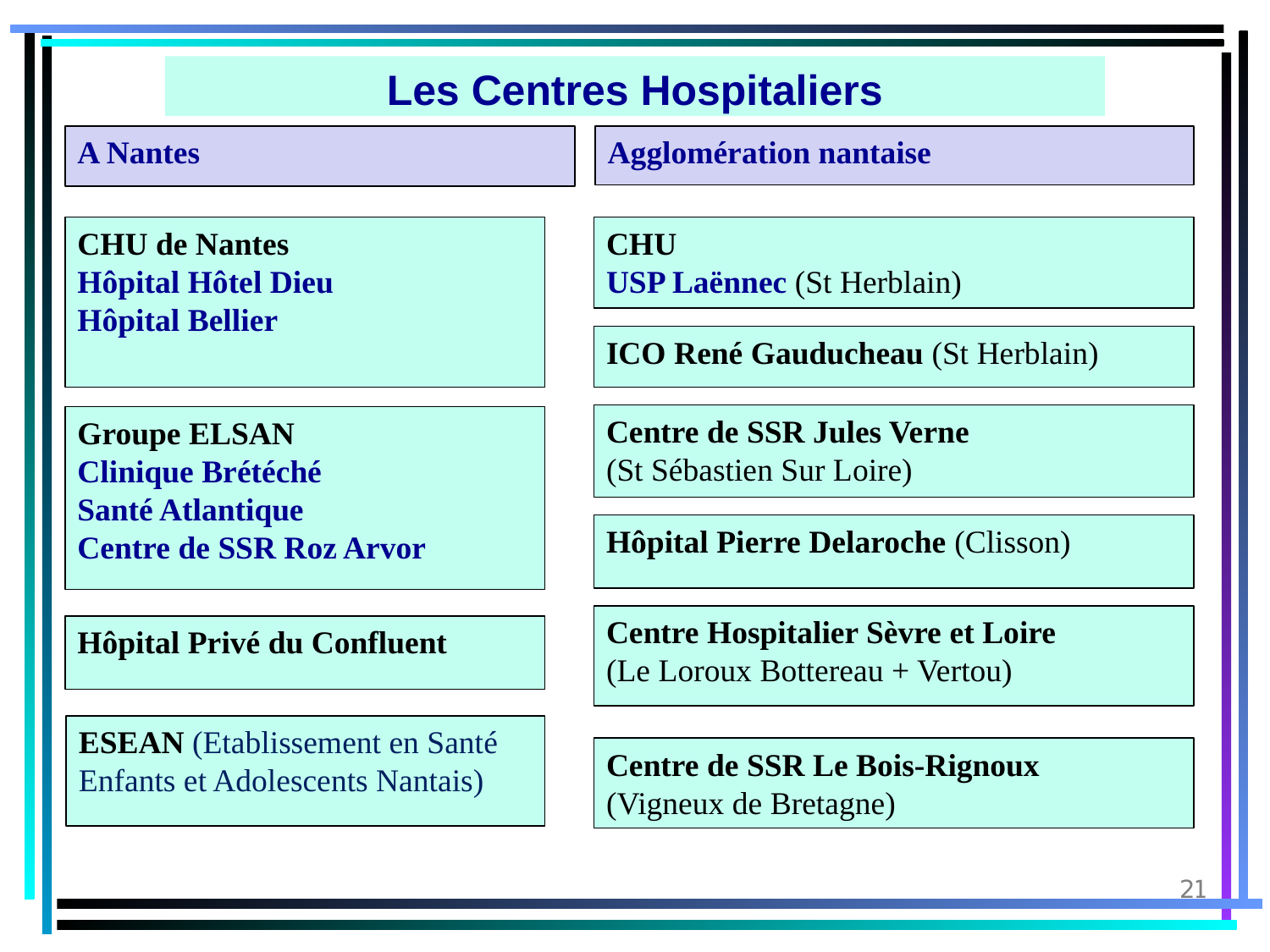

Les Centres Hospitaliers
A Nantes

Agglomération nantaise

CHU de Nantes
Hôpital Hôtel Dieu
Hôpital Bellier
CHU
USP Laënnec (St Herblain)

ICO René Gauducheau (St Herblain)
Centre de SSR Jules Verne
(St Sébastien Sur Loire)
Groupe ELSAN
Clinique Brétéché
Santé Atlantique
Centre de SSR Roz Arvor
Hôpital Pierre Delaroche (Clisson)
Centre Hospitalier Sèvre et Loire
(Le Loroux Bottereau + Vertou)
Hôpital Privé du Confluent

ESEAN (Etablissement en Santé Enfants et Adolescents Nantais)
Centre de SSR Le Bois-Rignoux
(Vigneux de Bretagne)
21